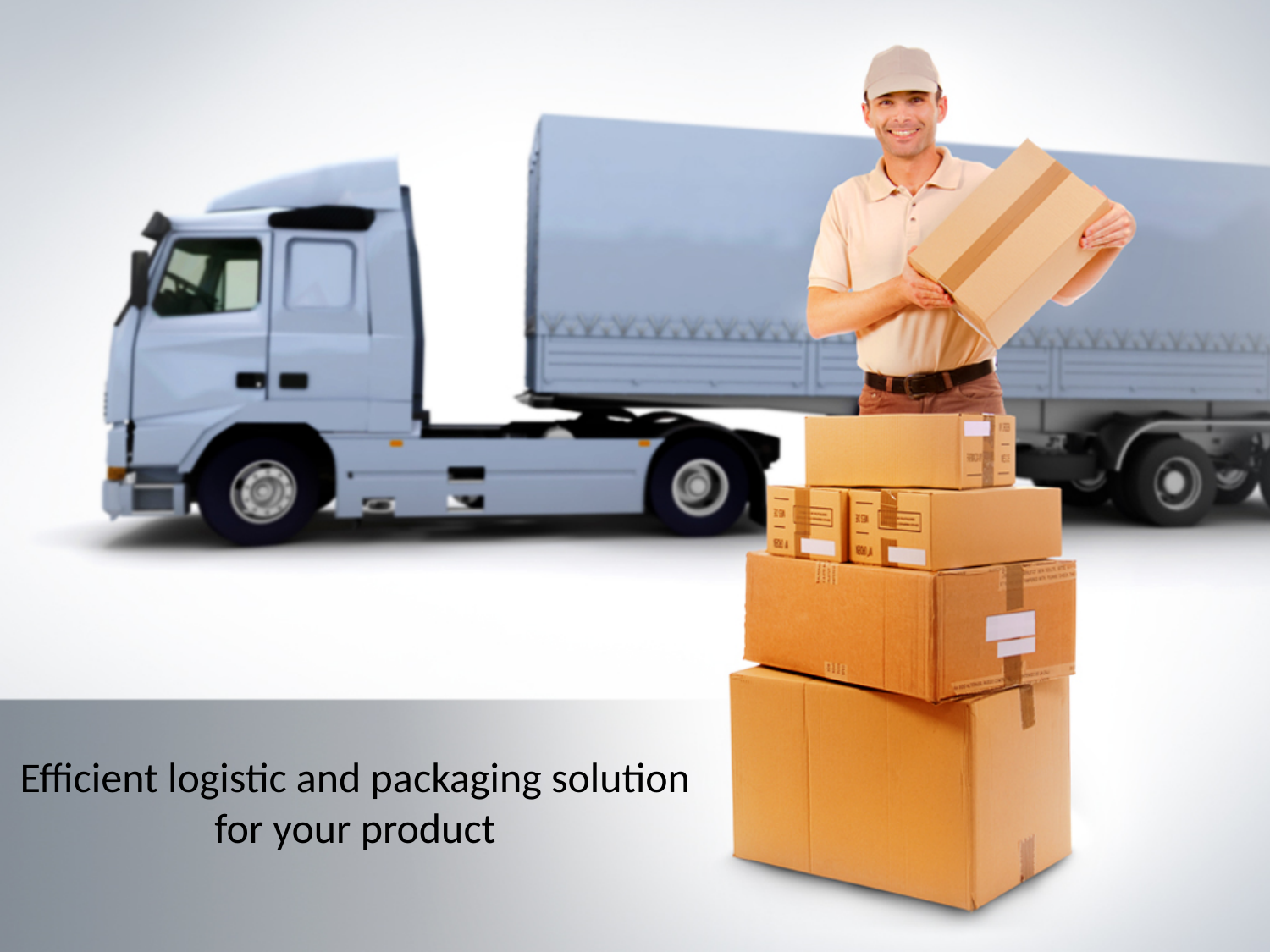

Efficient logistic and packaging solution
for your product